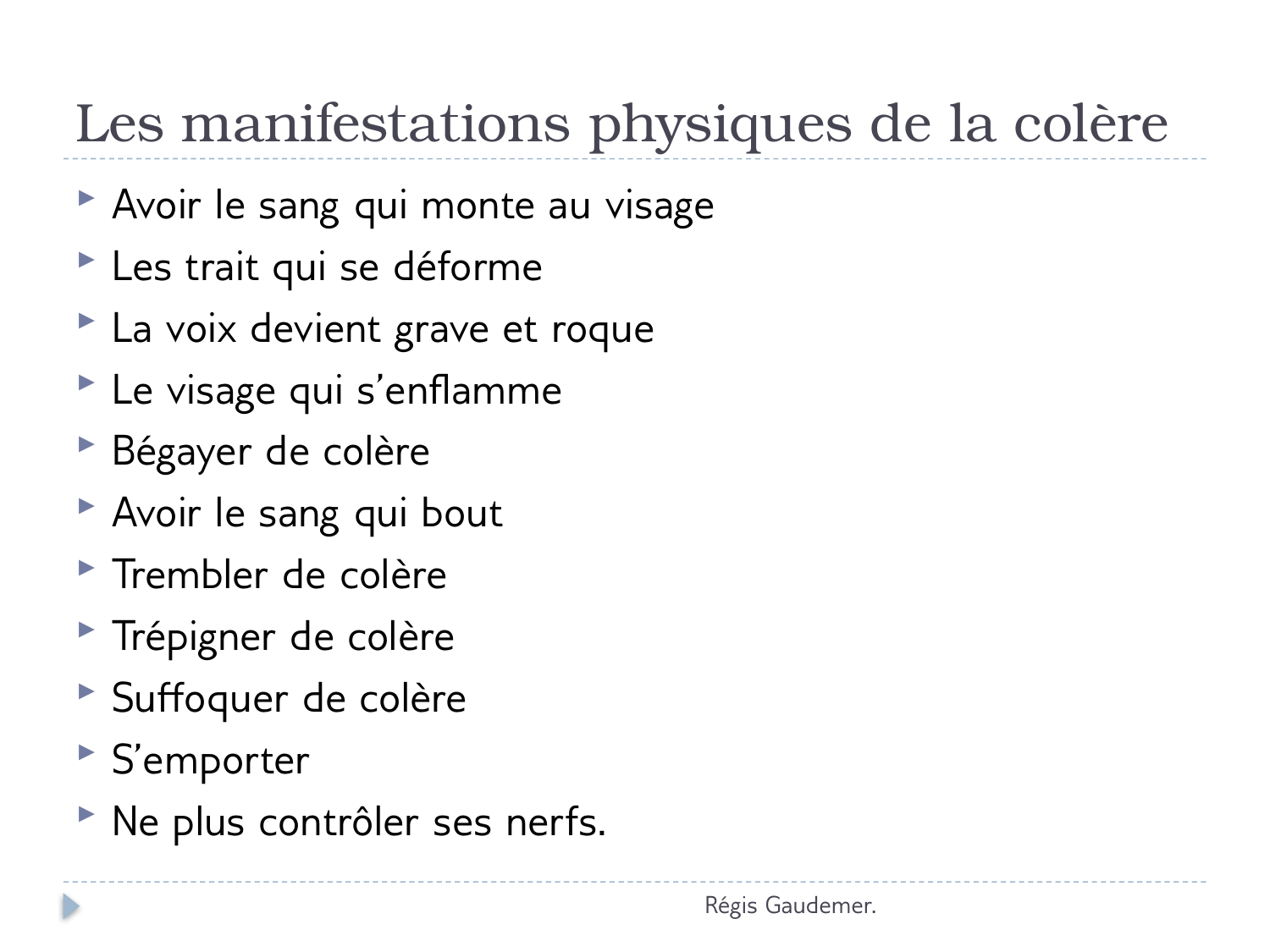

# Les manifestations physiques de la colère
Avoir le sang qui monte au visage
Les trait qui se déforme
La voix devient grave et roque
Le visage qui s’enflamme
Bégayer de colère
Avoir le sang qui bout
Trembler de colère
Trépigner de colère
Suffoquer de colère
S’emporter
Ne plus contrôler ses nerfs.
Régis Gaudemer.